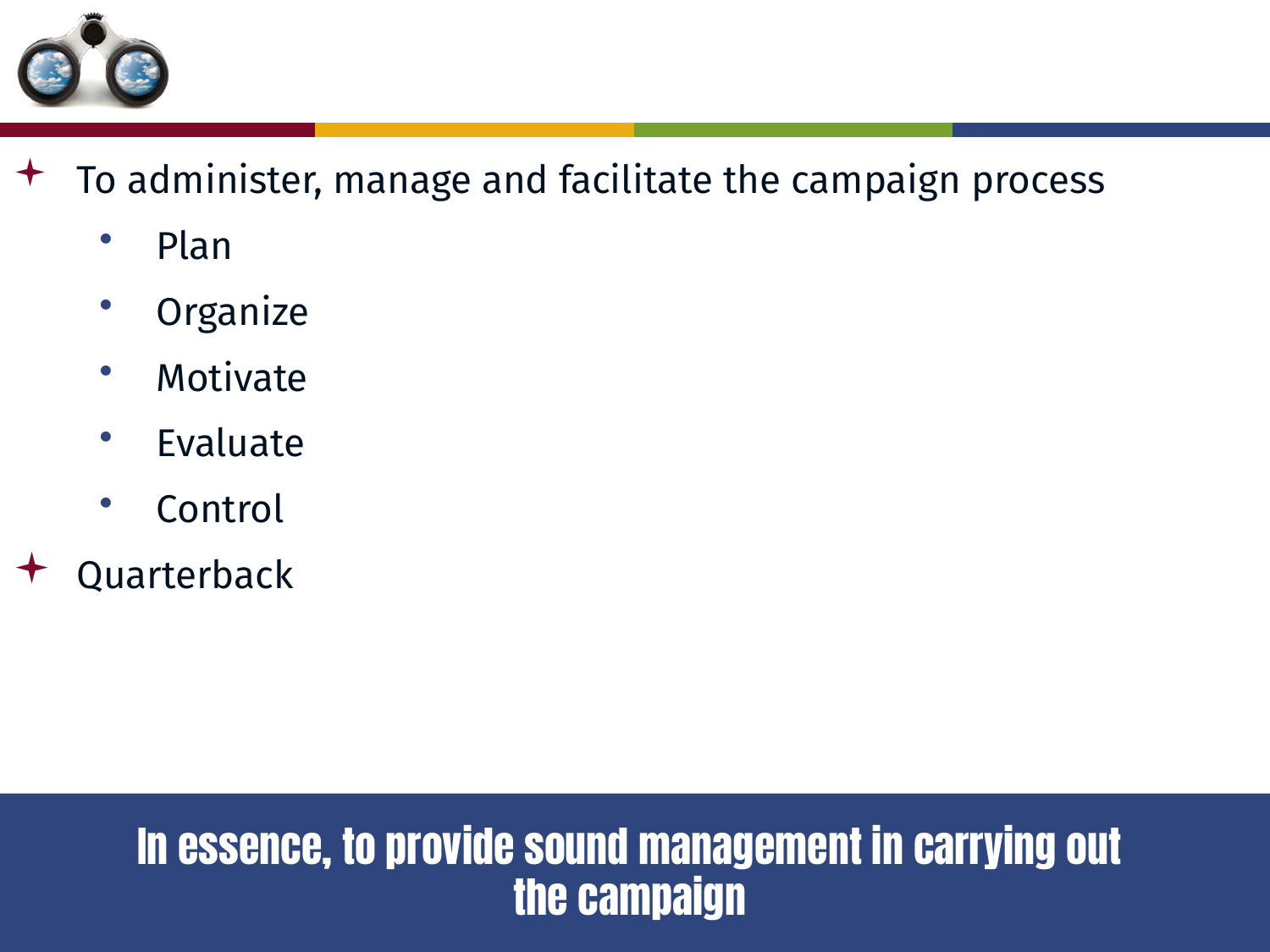

The Role of the Campaign Manager
To administer, manage and facilitate the campaign process
Plan
Organize
Motivate
Evaluate
Control
Quarterback

In essence, to provide sound management in carrying out the campaign